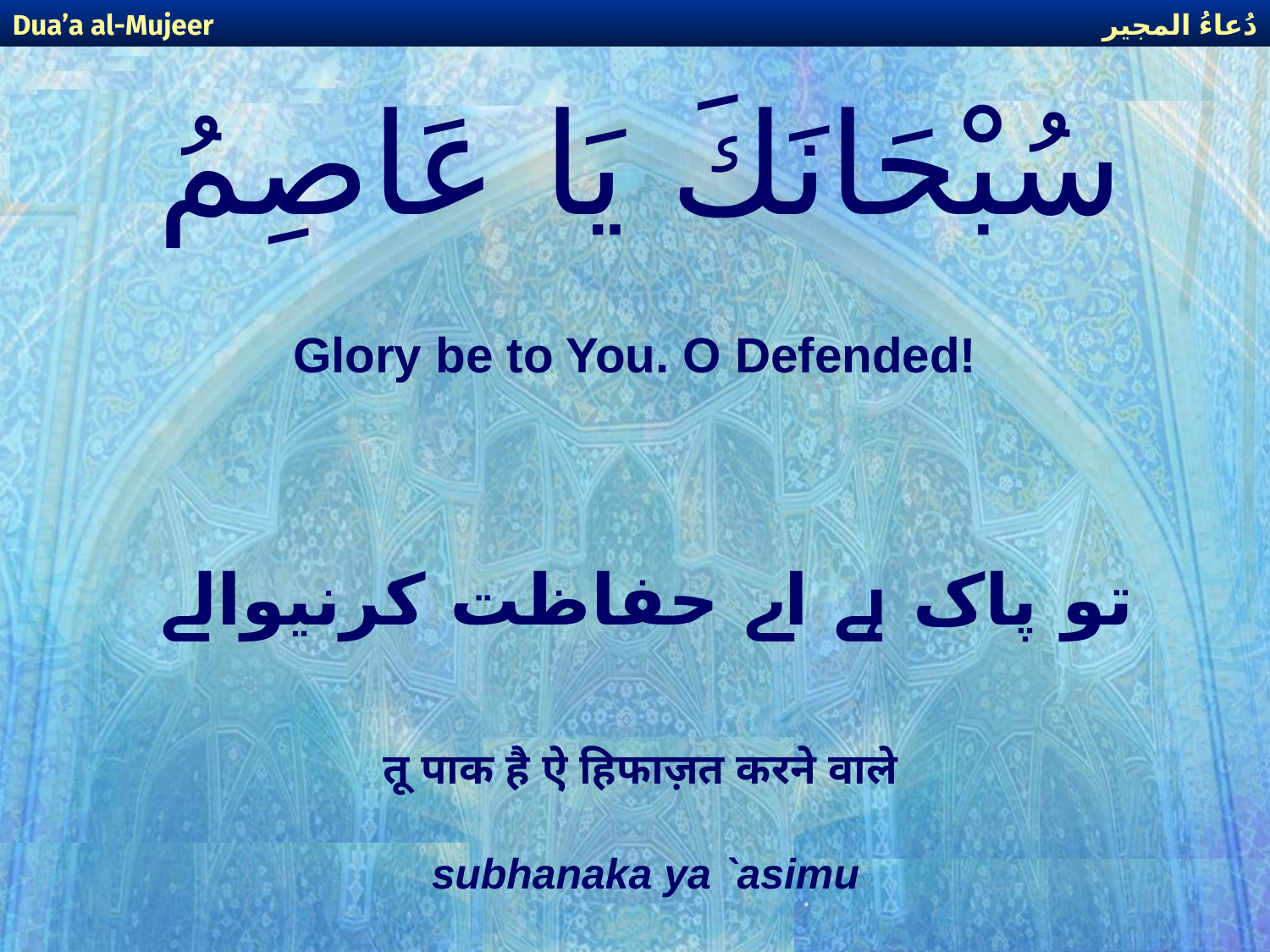

دُعاءُ المجير
Dua’a al-Mujeer
# سُبْحَانَكَ يَا عَاصِمُ
Glory be to You. O Defended!
تو پاک ہے اے حفاظت کرنیوالے
तू पाक है ऐ हिफाज़त करने वाले
subhanaka ya `asimu